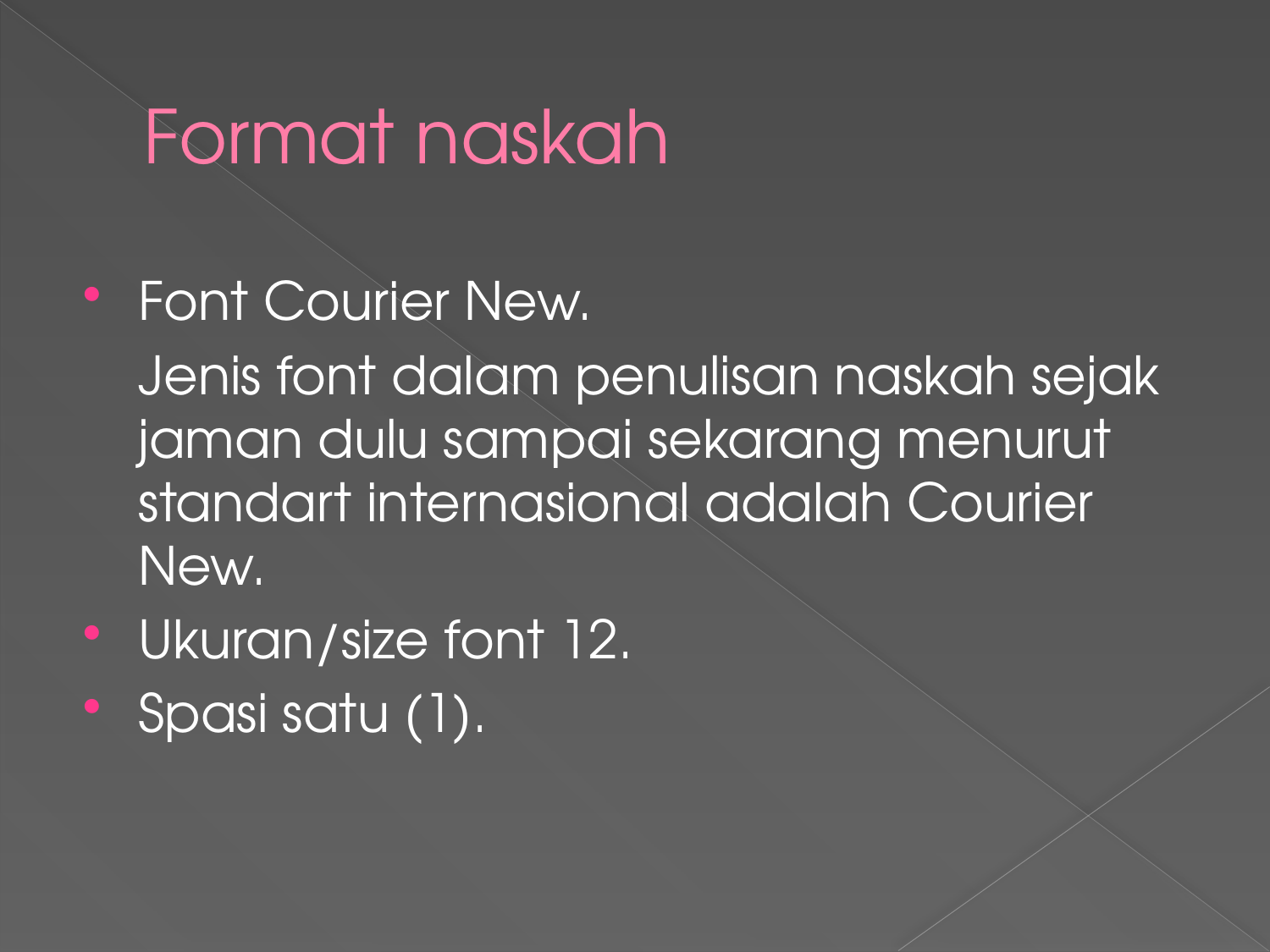

# Format naskah
Font Courier New.
	Jenis font dalam penulisan naskah sejak jaman dulu sampai sekarang menurut standart internasional adalah Courier New.
Ukuran/size font 12.
Spasi satu (1).